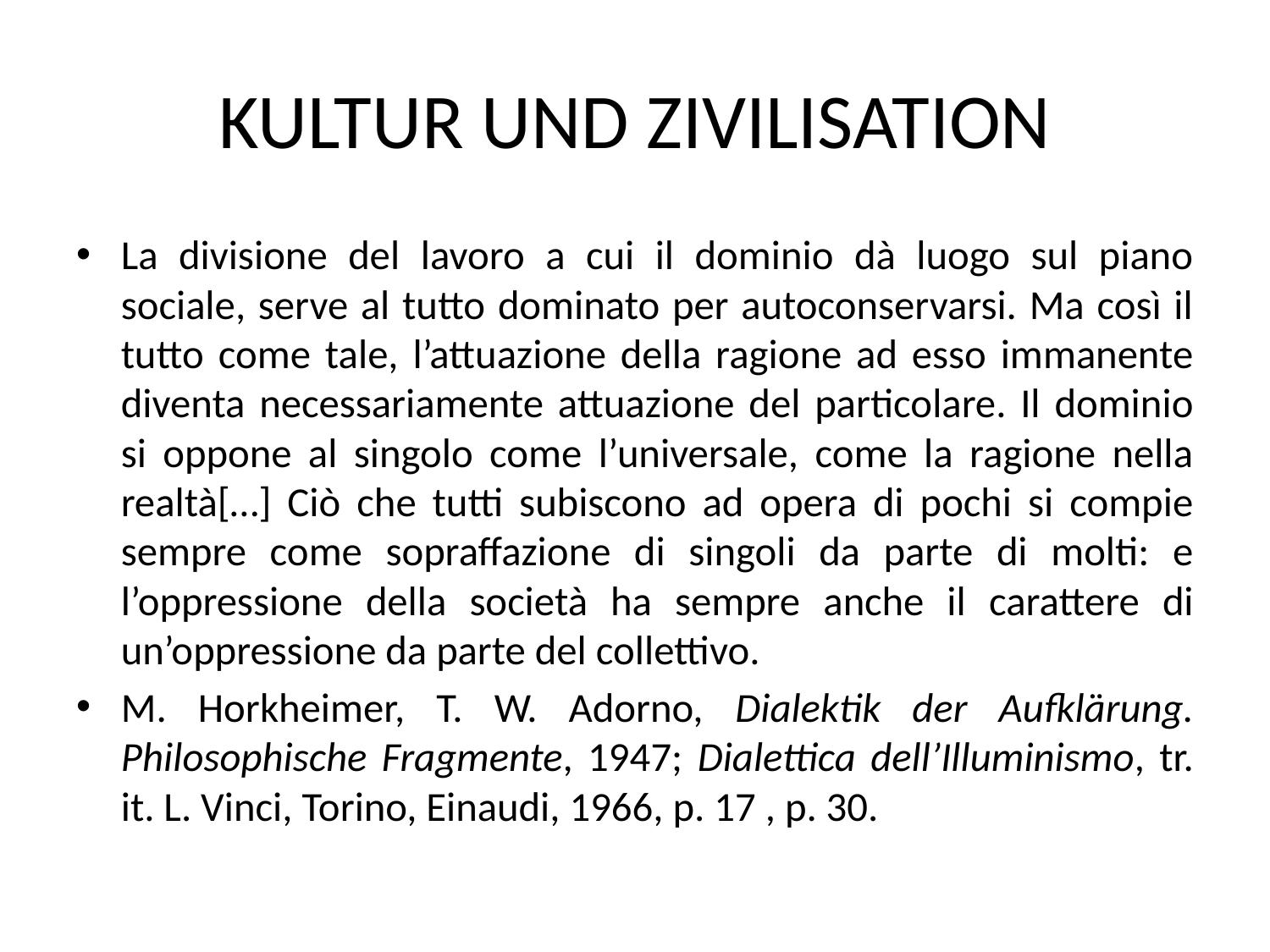

# KULTUR UND ZIVILISATION
La divisione del lavoro a cui il dominio dà luogo sul piano sociale, serve al tutto dominato per autoconservarsi. Ma così il tutto come tale, l’attuazione della ragione ad esso immanente diventa necessariamente attuazione del particolare. Il dominio si oppone al singolo come l’universale, come la ragione nella realtà[…] Ciò che tutti subiscono ad opera di pochi si compie sempre come sopraffazione di singoli da parte di molti: e l’oppressione della società ha sempre anche il carattere di un’oppressione da parte del collettivo.
M. Horkheimer, T. W. Adorno, Dialektik der Aufklärung. Philosophische Fragmente, 1947; Dialettica dell’Illuminismo, tr. it. L. Vinci, Torino, Einaudi, 1966, p. 17 , p. 30.